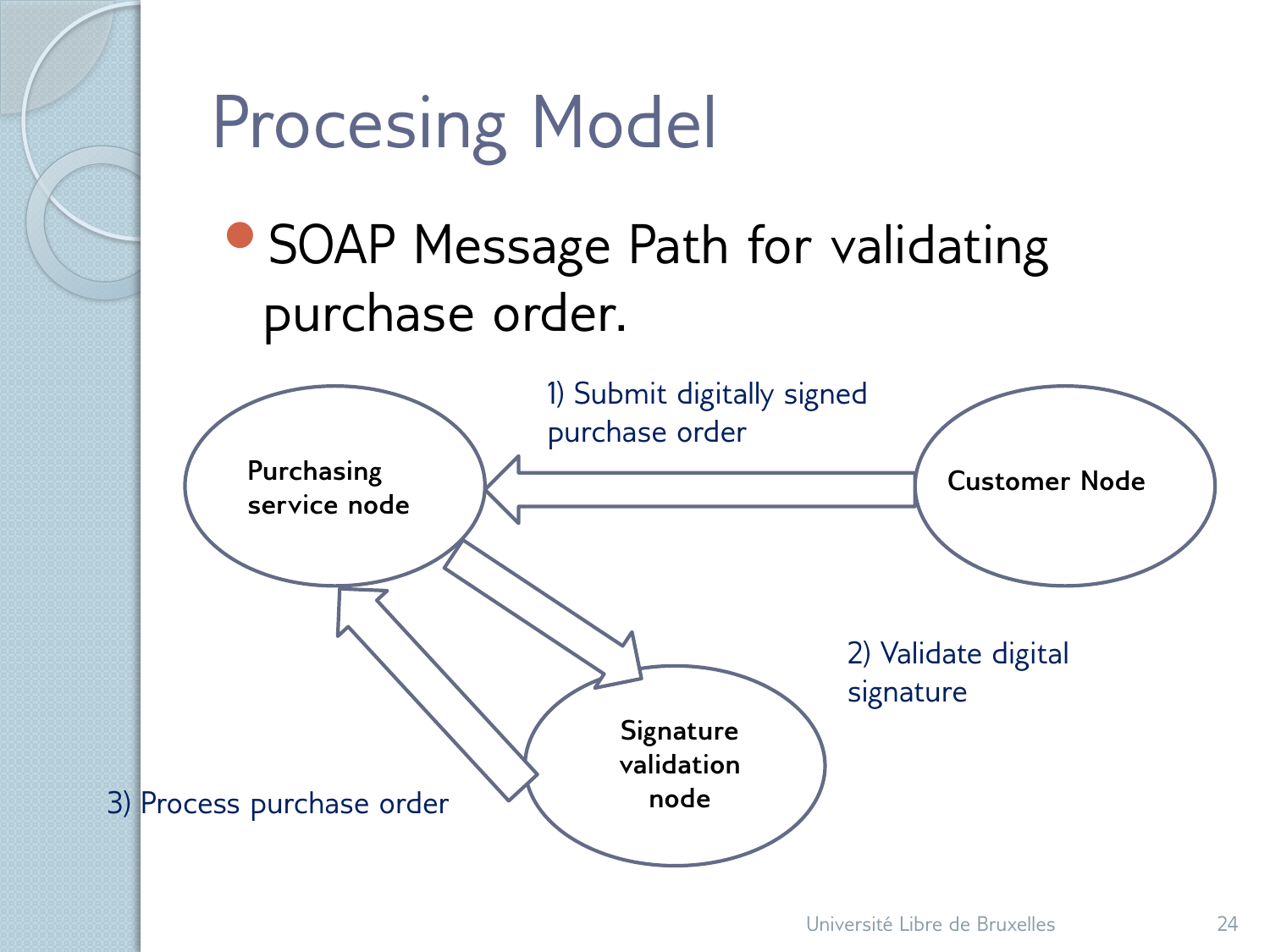

# Procesing Model
SOAP Message Path for validating purchase order.
1) Submit digitally signed purchase order

Purchasing service node

Customer Node

2) Validate digital signature

Signature validation node
3) Process purchase order
Université Libre de Bruxelles
24